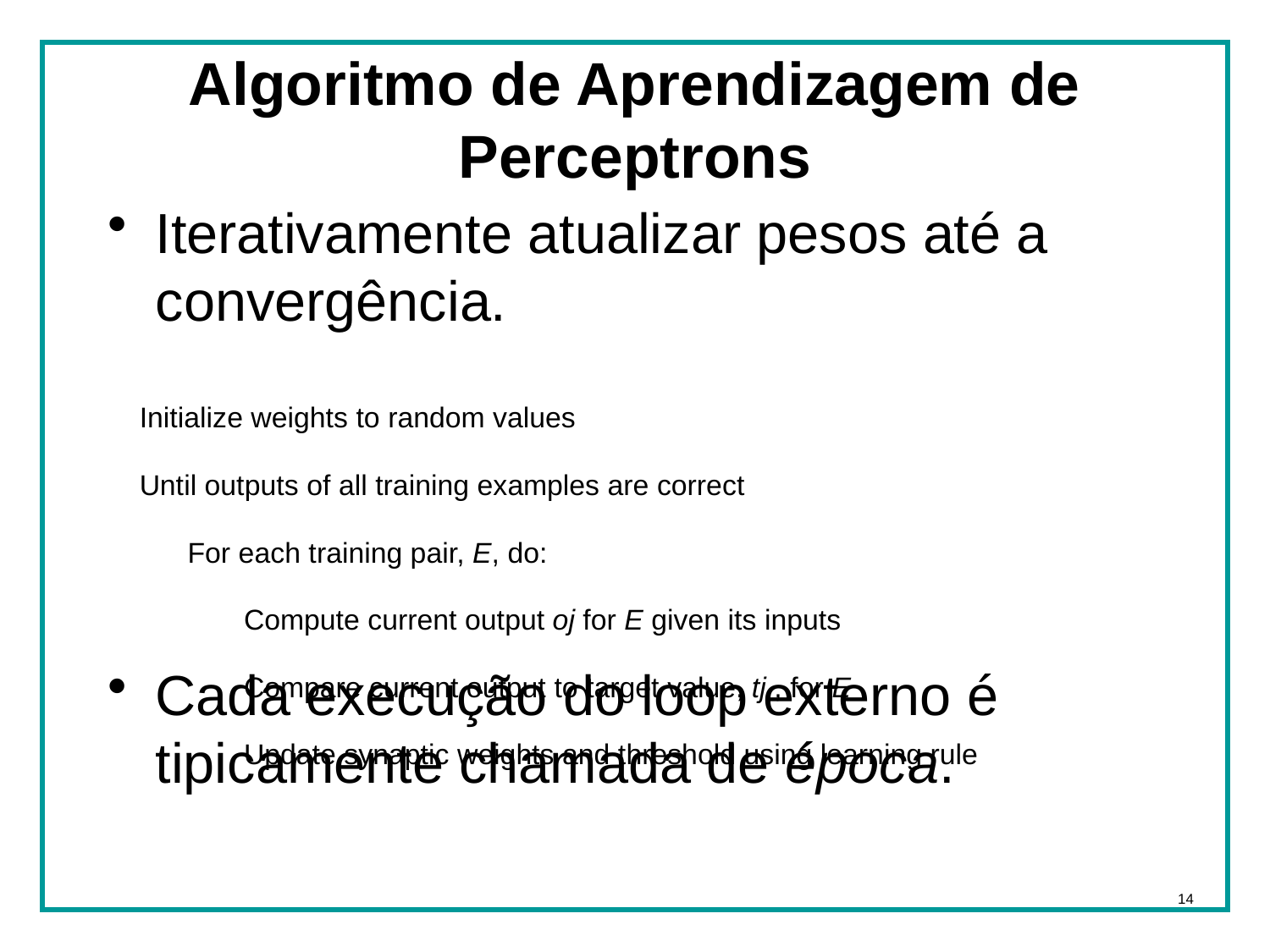

# Algoritmo de Aprendizagem de Perceptrons
Iterativamente atualizar pesos até a convergência.

Cada execução do loop externo é tipicamente chamada de época.
Initialize weights to random values
Until outputs of all training examples are correct
      For each training pair, E, do:
             Compute current output oj for E given its inputs
             Compare current output to target value, tj , for E
             Update synaptic weights and threshold using learning rule
14